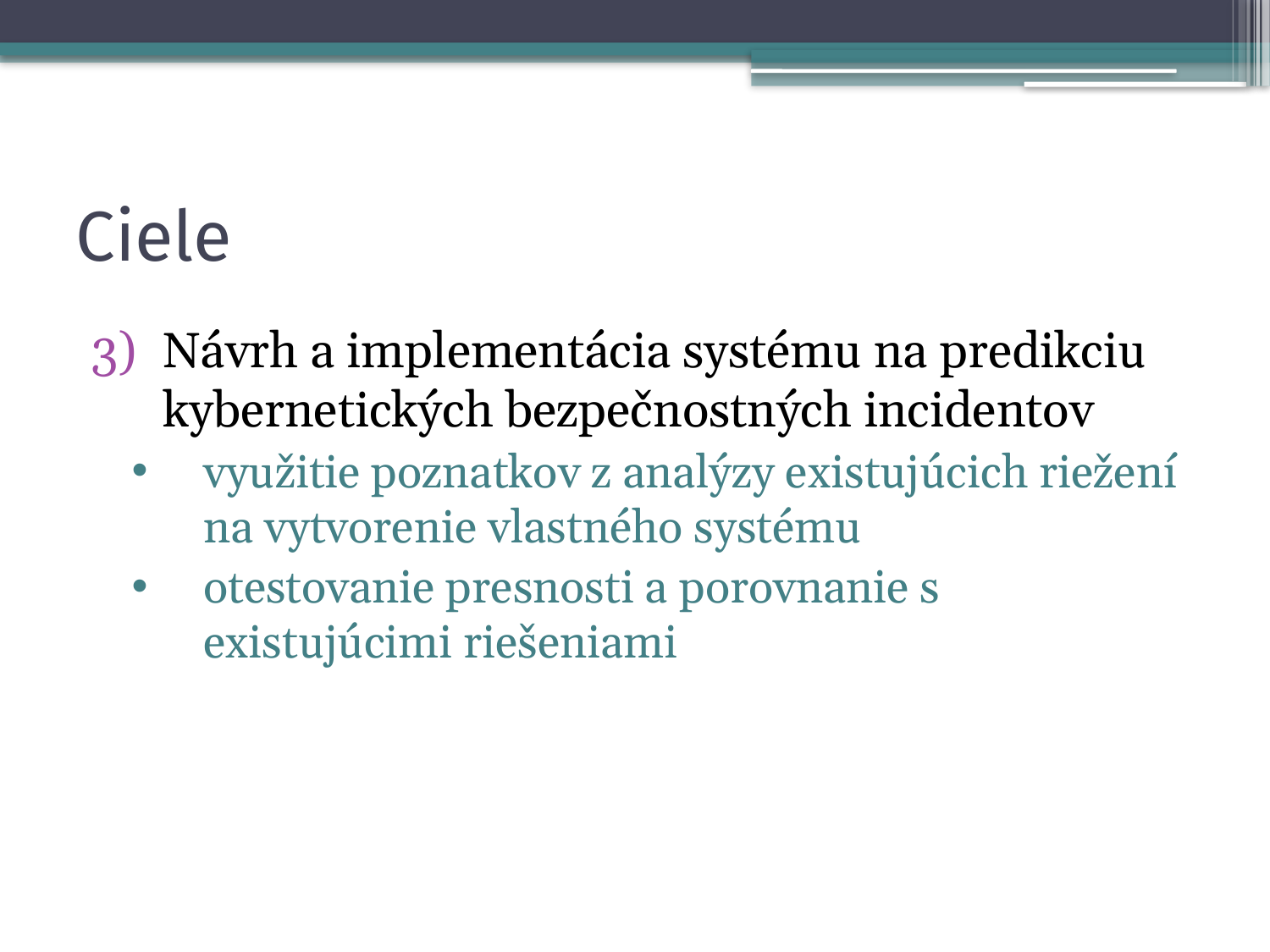

# Ciele
Návrh a implementácia systému na predikciu kybernetických bezpečnostných incidentov
využitie poznatkov z analýzy existujúcich riežení na vytvorenie vlastného systému
otestovanie presnosti a porovnanie s existujúcimi riešeniami